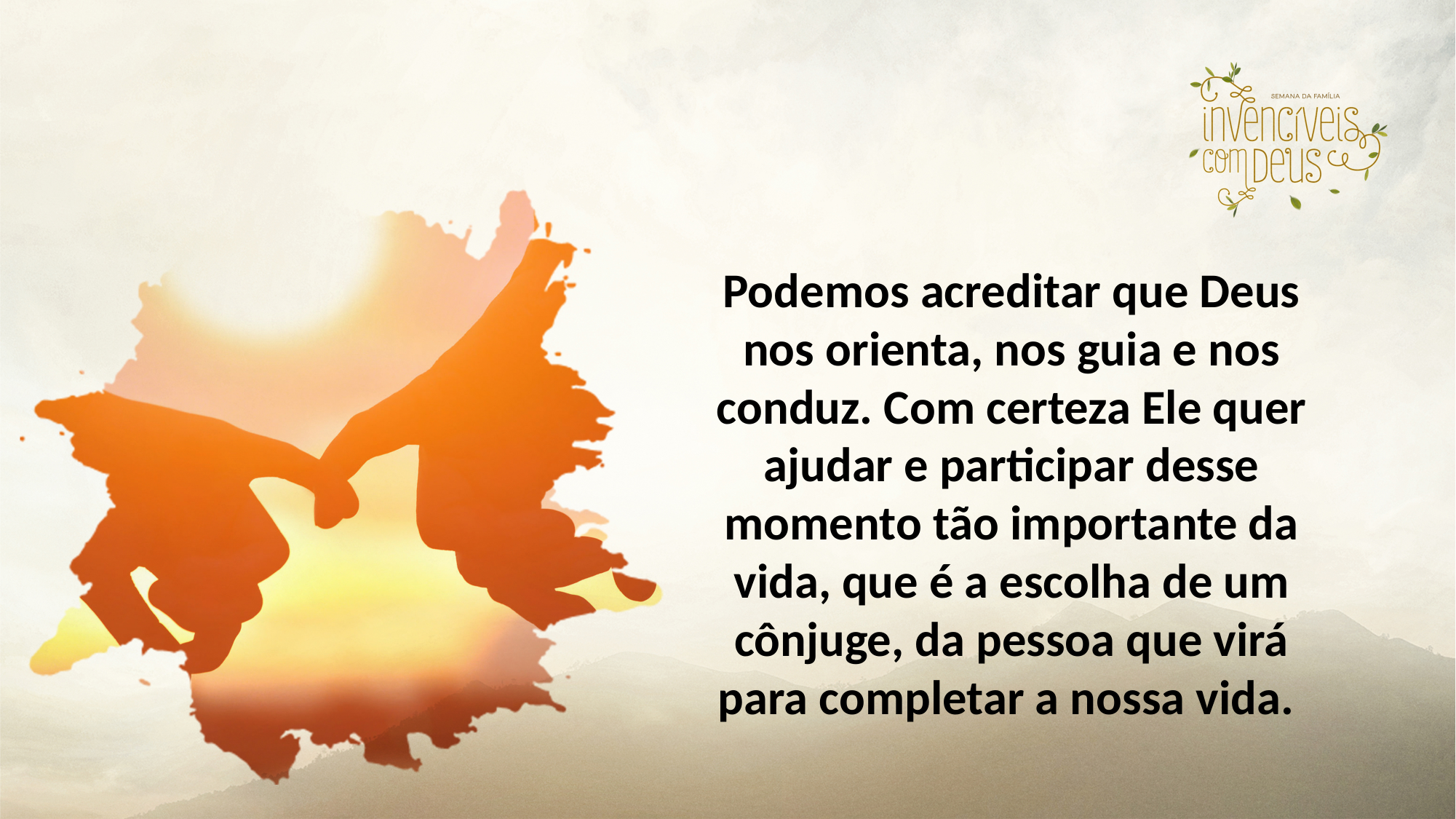

Podemos acreditar que Deus nos orienta, nos guia e nos conduz. Com certeza Ele quer ajudar e participar desse momento tão importante da vida, que é a escolha de um cônjuge, da pessoa que virá para completar a nossa vida.